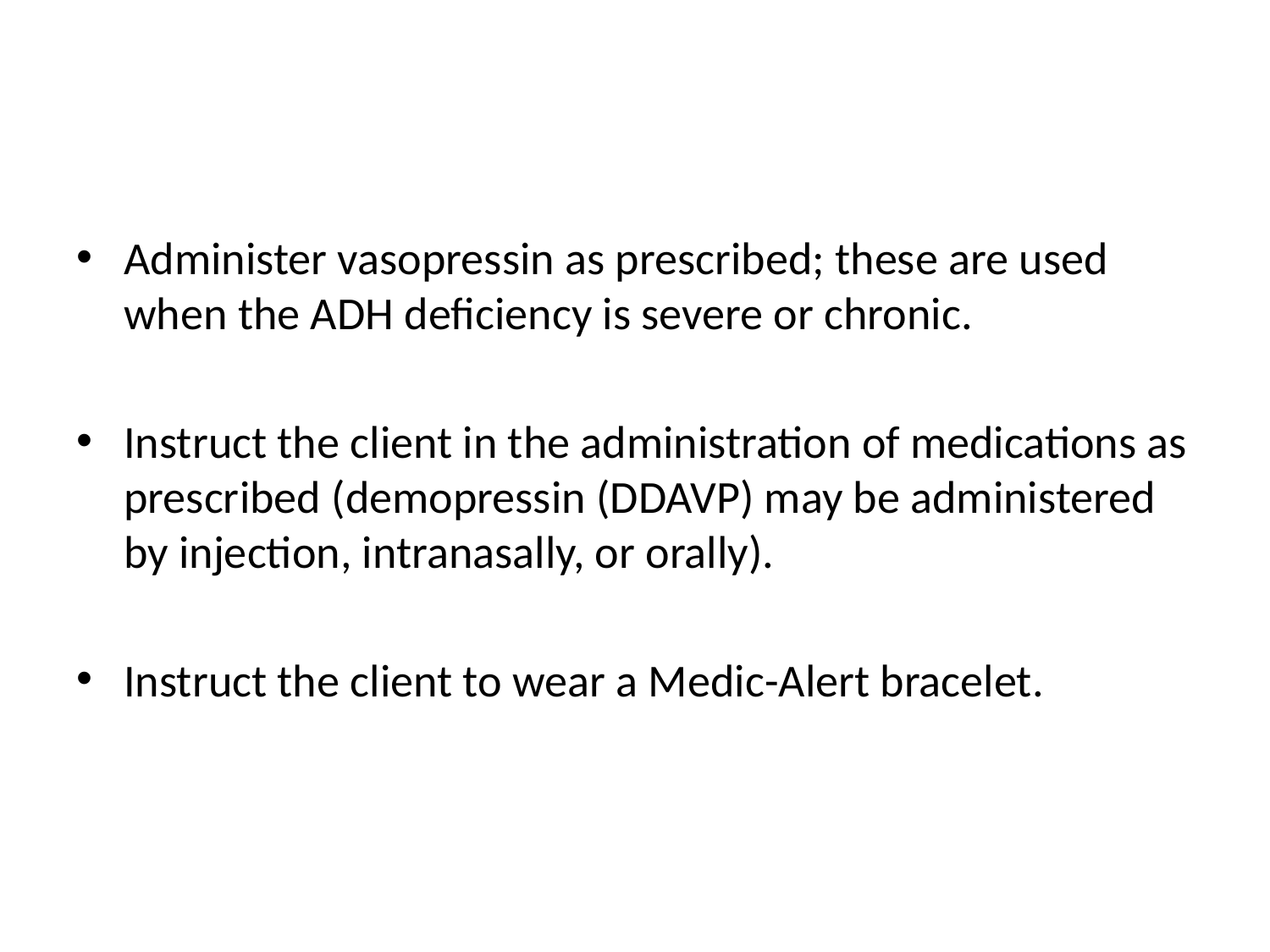

#
Administer vasopressin as prescribed; these are used when the ADH deficiency is severe or chronic.

Instruct the client in the administration of medications as prescribed (demopressin (DDAVP) may be administered by injection, intranasally, or orally).

Instruct the client to wear a Medic-Alert bracelet.